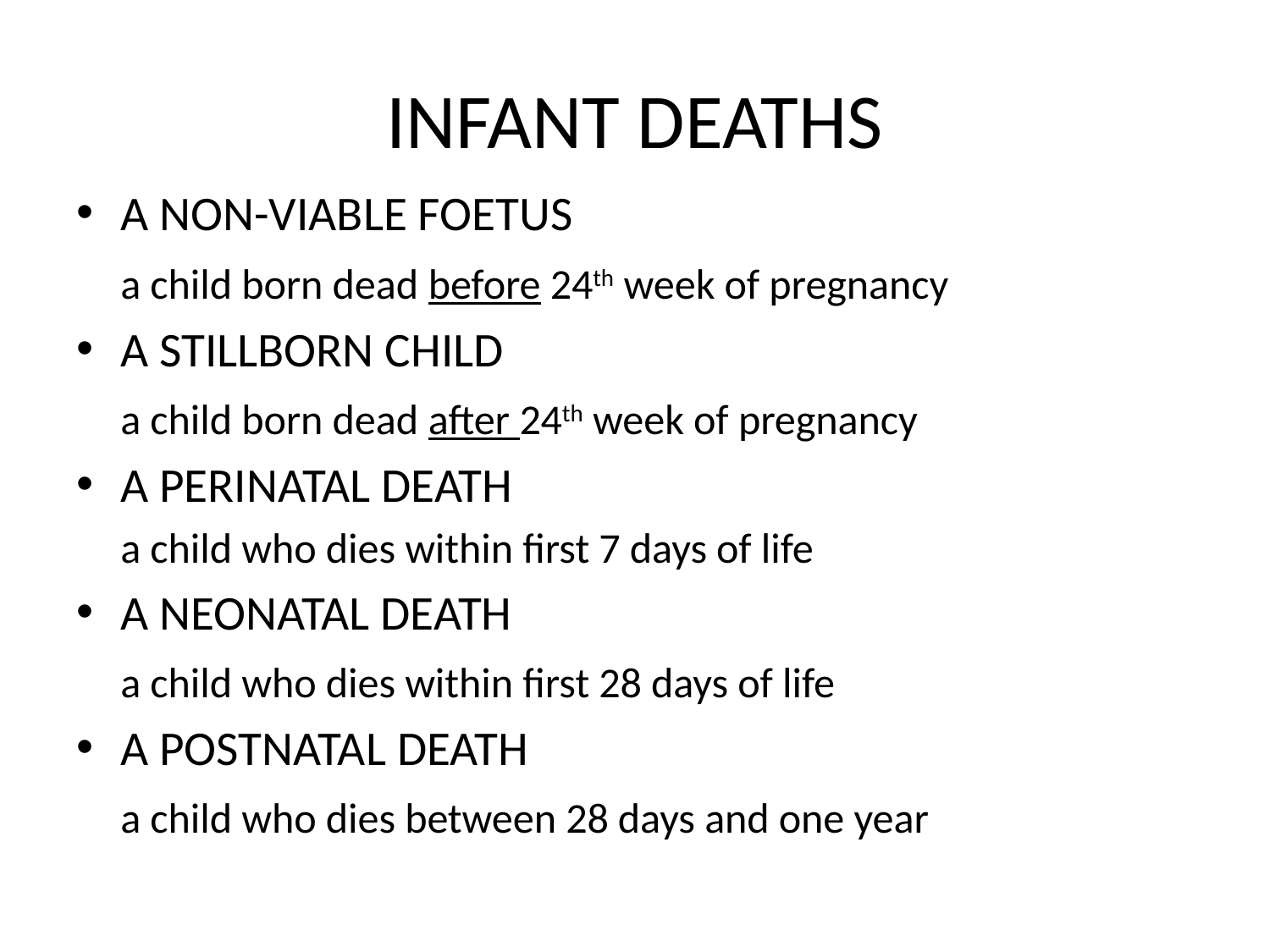

# INFANT DEATHS
A NON-VIABLE FOETUS
	a child born dead before 24th week of pregnancy
A STILLBORN CHILD
	a child born dead after 24th week of pregnancy
A PERINATAL DEATH
	a child who dies within first 7 days of life
A NEONATAL DEATH
	a child who dies within first 28 days of life
A POSTNATAL DEATH
	a child who dies between 28 days and one year